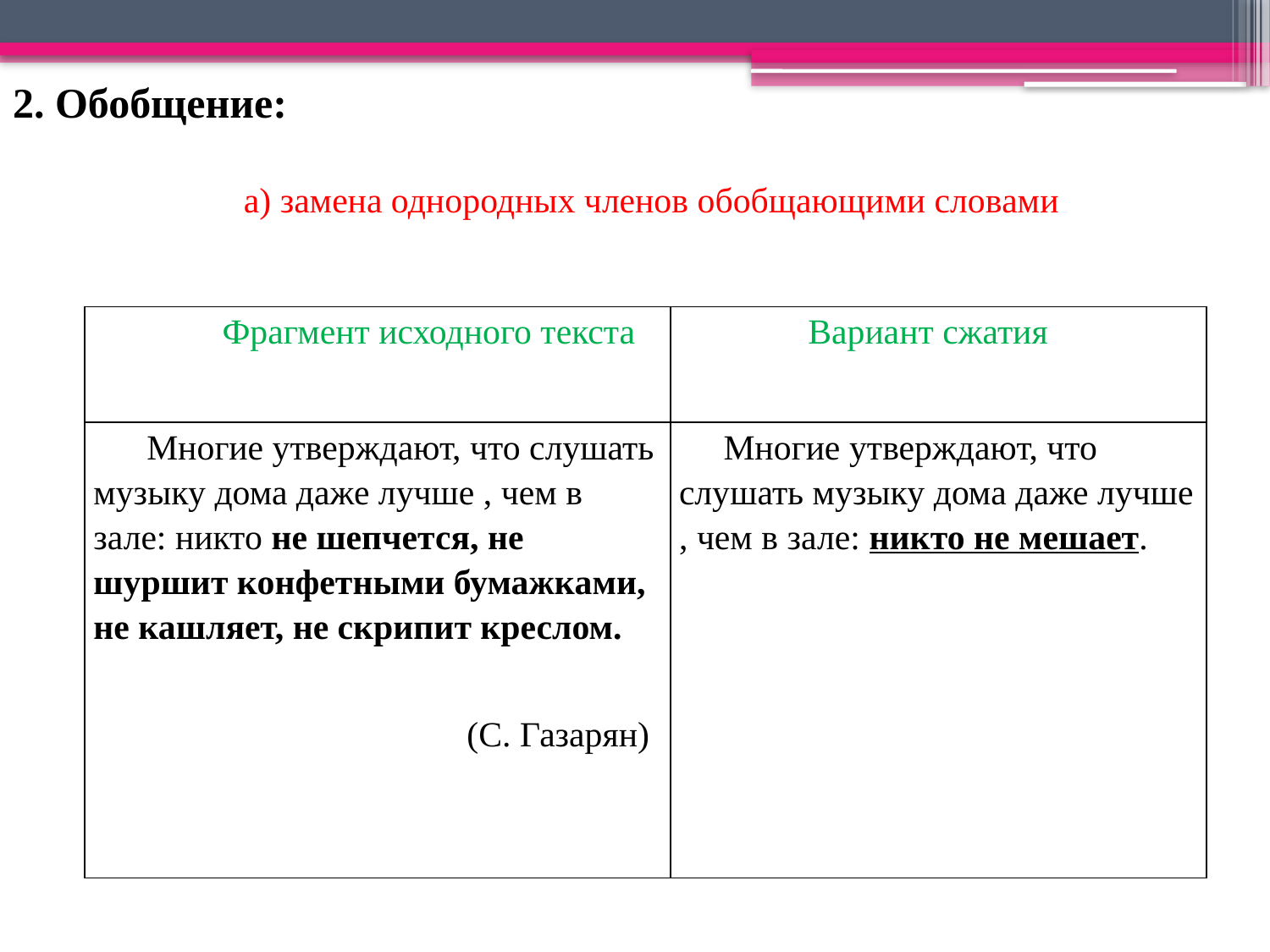

2. Обобщение:

                          а) замена однородных членов обобщающими словами
| Фрагмент исходного текста | Вариант сжатия |
| --- | --- |
| Многие утверждают, что слушать музыку дома даже лучше , чем в зале: никто не шепчется, не шуршит конфетными бумажками, не кашляет, не скрипит креслом. (С. Газарян) | Многие утверждают, что слушать музыку дома даже лучше , чем в зале: никто не мешает. |